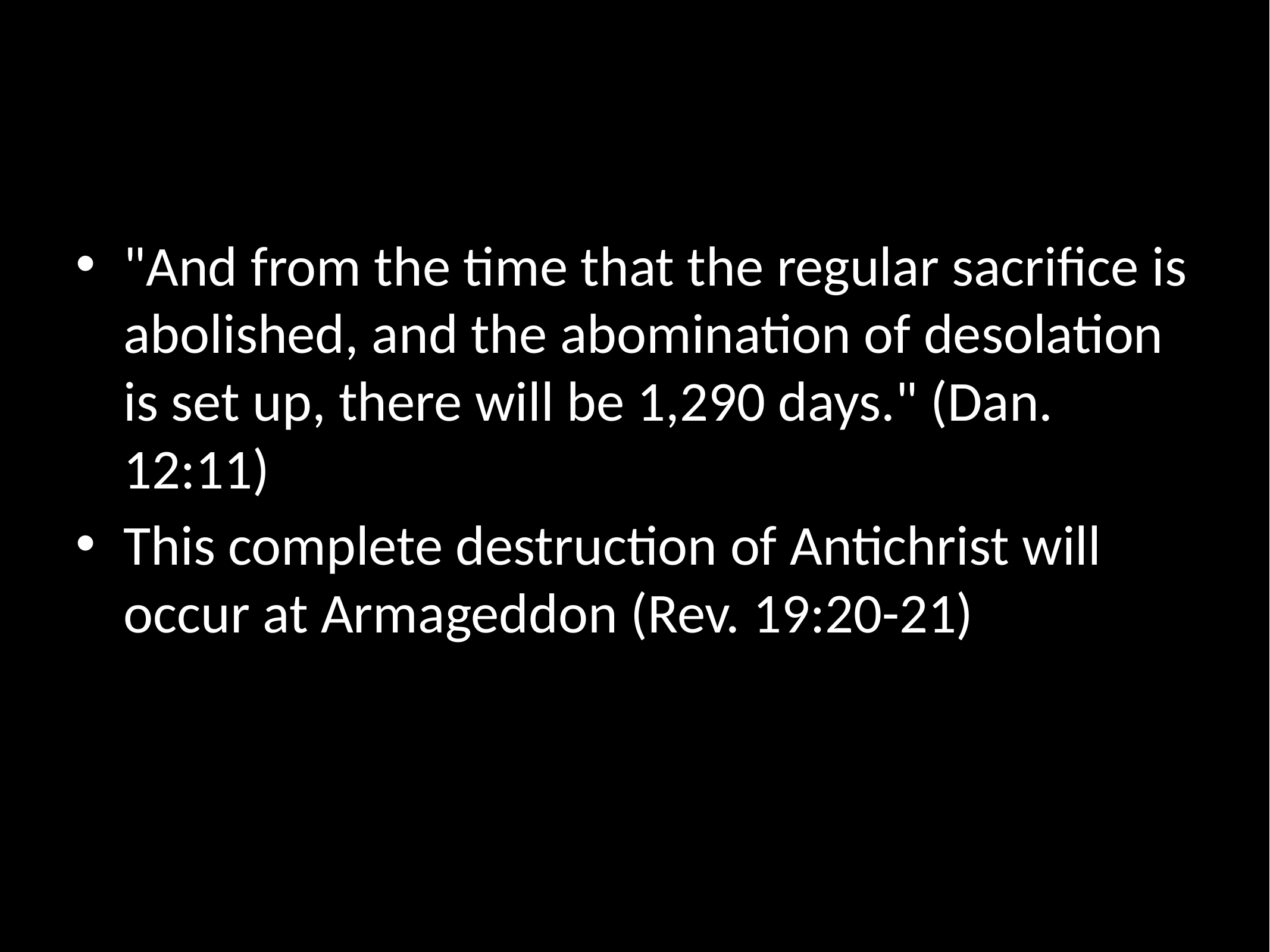

#
"And from the time that the regular sacrifice is abolished, and the abomination of desolation is set up, there will be 1,290 days." (Dan. 12:11)
This complete destruction of Antichrist will occur at Armageddon (Rev. 19:20-21)